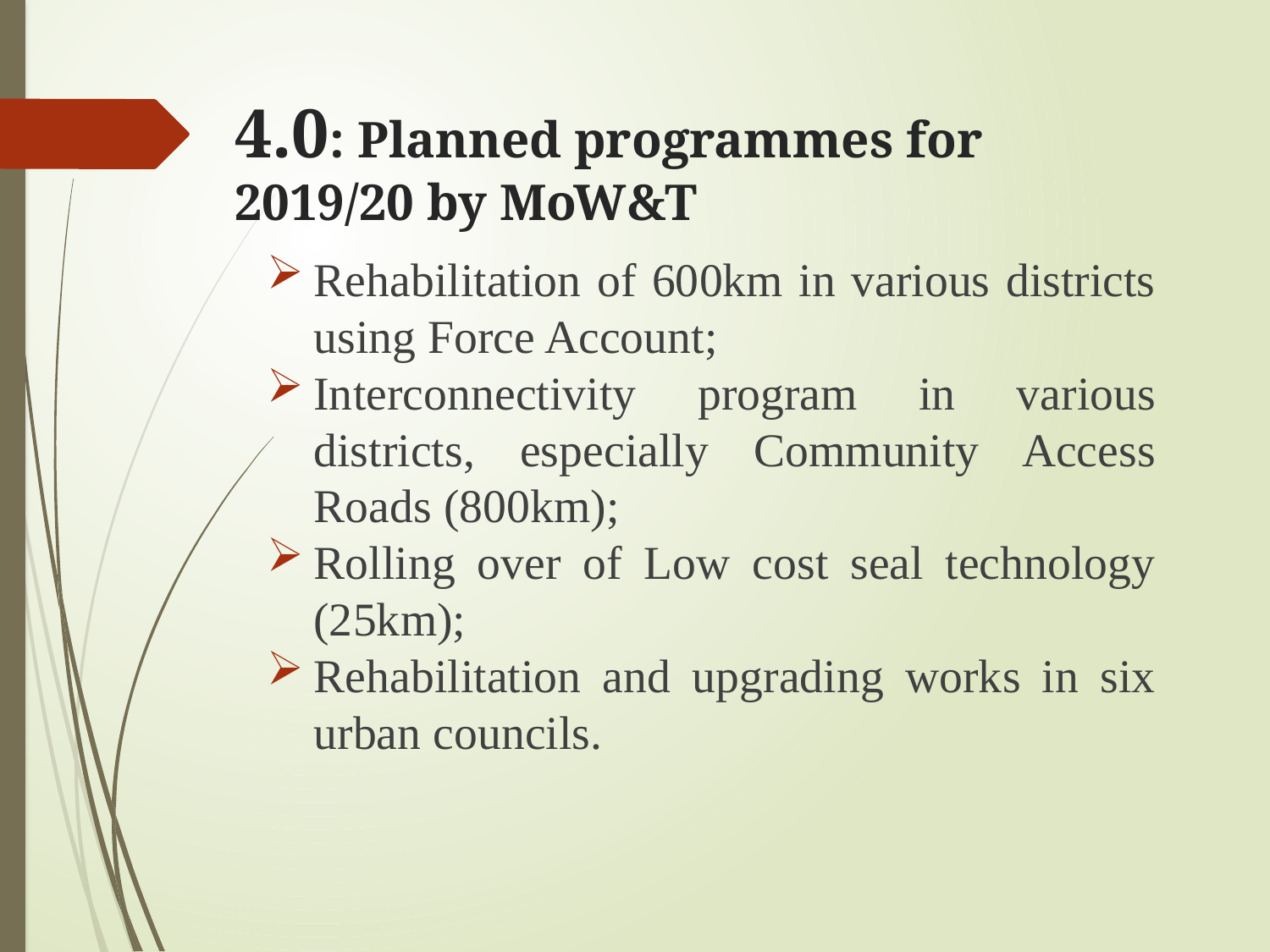

# 4.0: Planned programmes for 2019/20 by MoW&T
Rehabilitation of 600km in various districts using Force Account;
Interconnectivity program in various districts, especially Community Access Roads (800km);
Rolling over of Low cost seal technology (25km);
Rehabilitation and upgrading works in six urban councils.